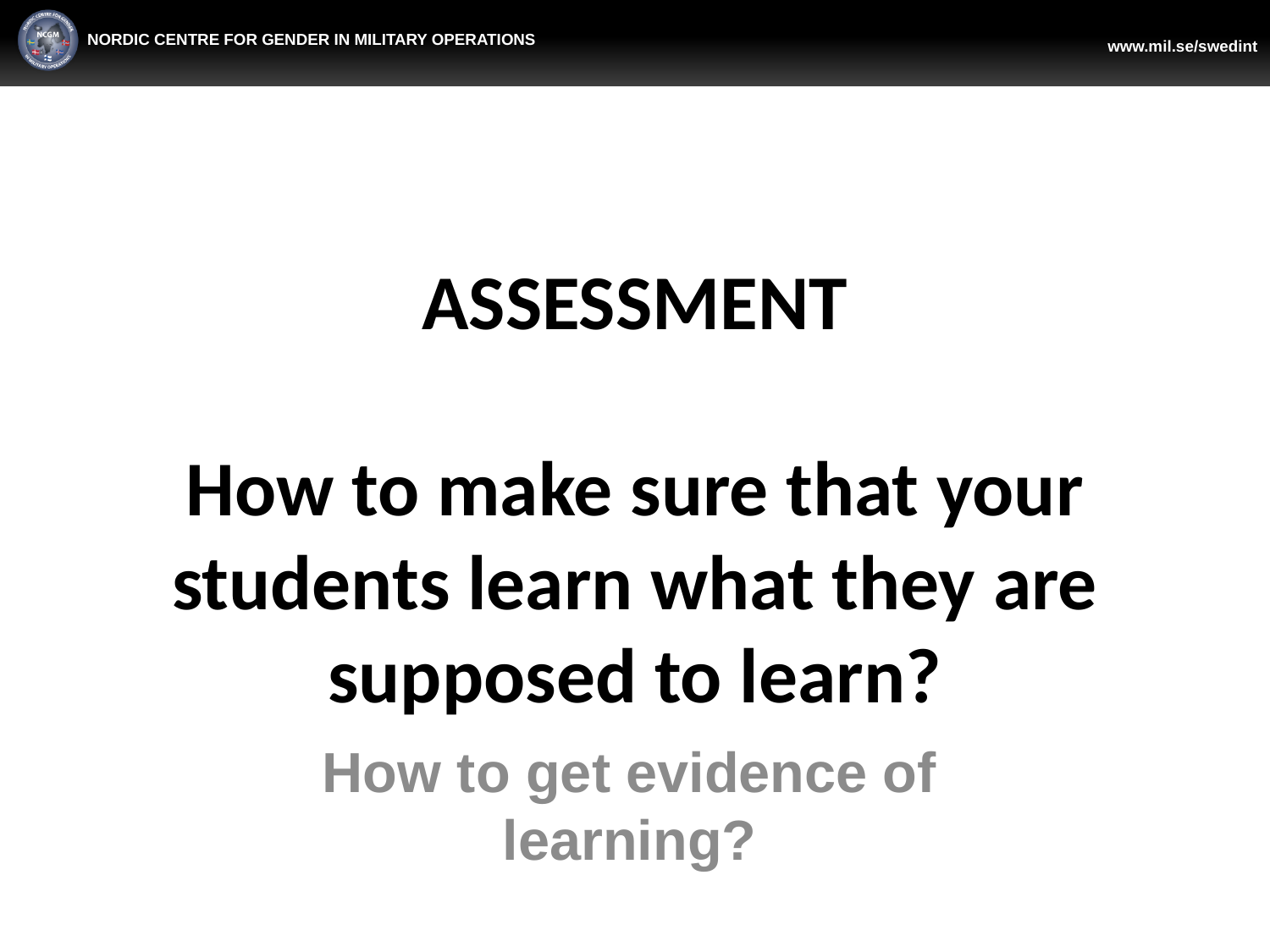

# ASSESSMENT How to make sure that your students learn what they are supposed to learn?
How to get evidence of learning?